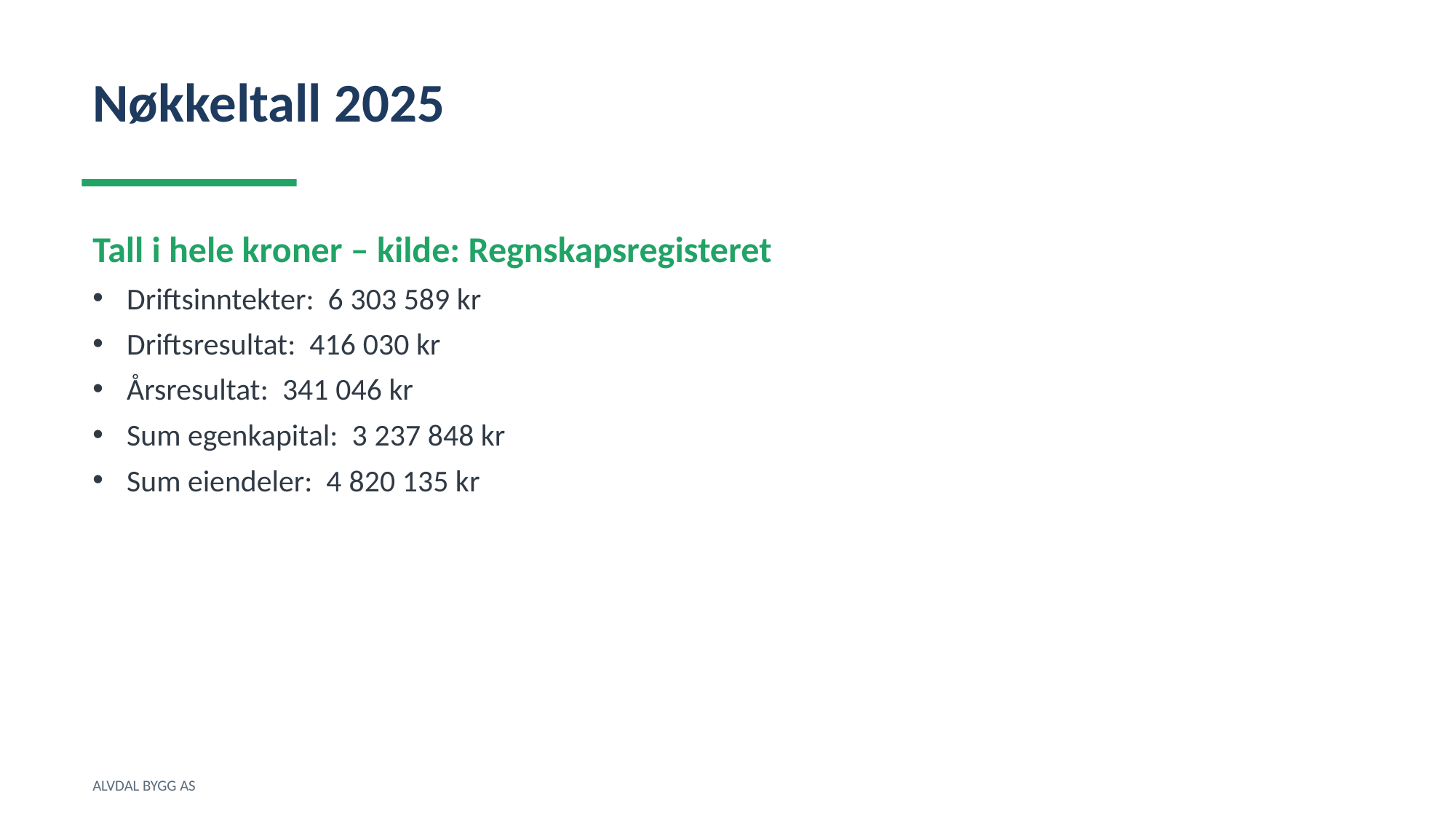

Nøkkeltall 2025

Tall i hele kroner – kilde: Regnskapsregisteret
Driftsinntekter:  6 303 589 kr
Driftsresultat:  416 030 kr
Årsresultat:  341 046 kr
Sum egenkapital:  3 237 848 kr
Sum eiendeler:  4 820 135 kr
ALVDAL BYGG AS